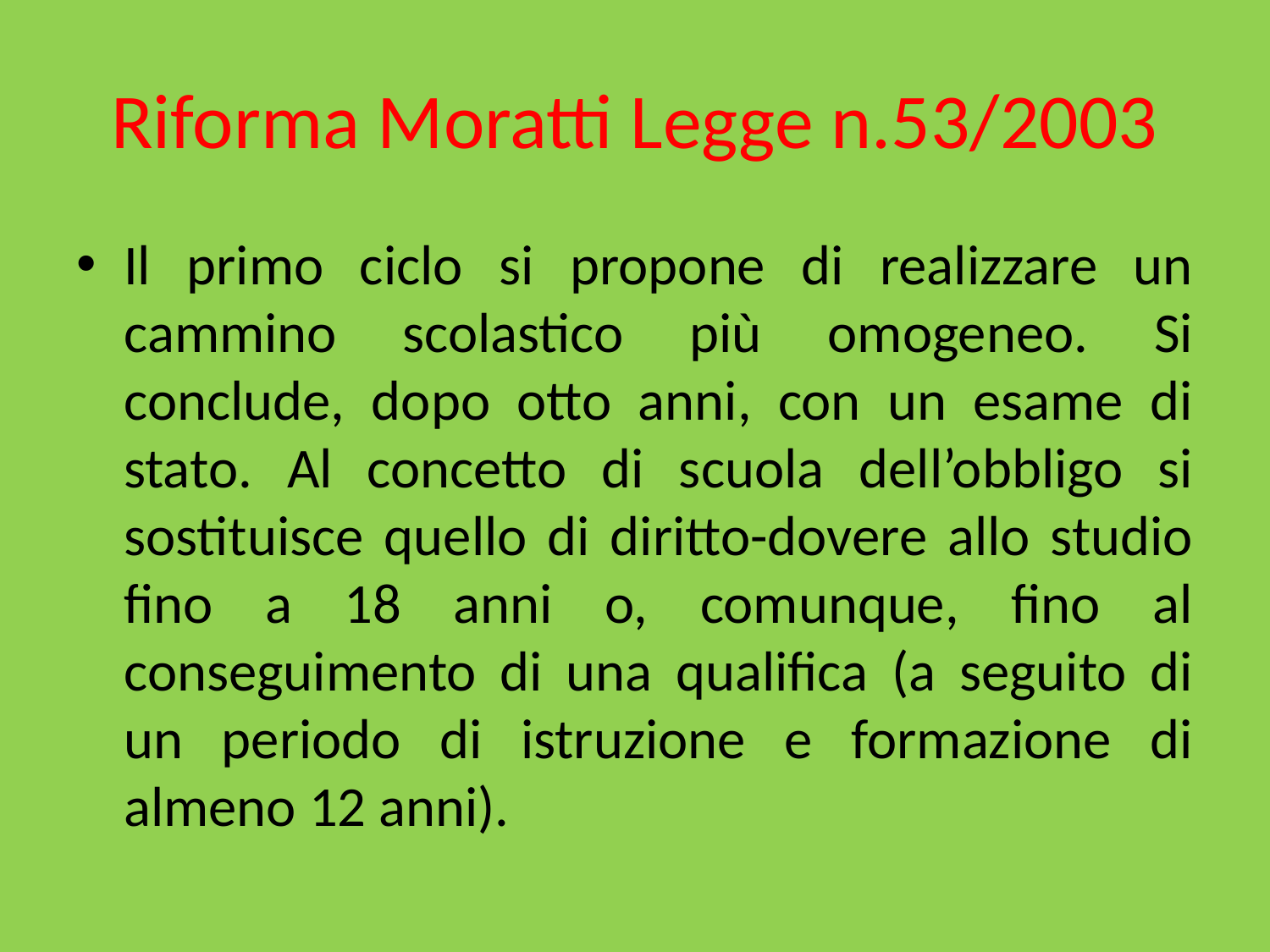

# Riforma Moratti Legge n.53/2003
Il primo ciclo si propone di realizzare un cammino scolastico più omogeneo. Si conclude, dopo otto anni, con un esame di stato. Al concetto di scuola dell’obbligo si sostituisce quello di diritto-dovere allo studio fino a 18 anni o, comunque, fino al conseguimento di una qualifica (a seguito di un periodo di istruzione e formazione di almeno 12 anni).